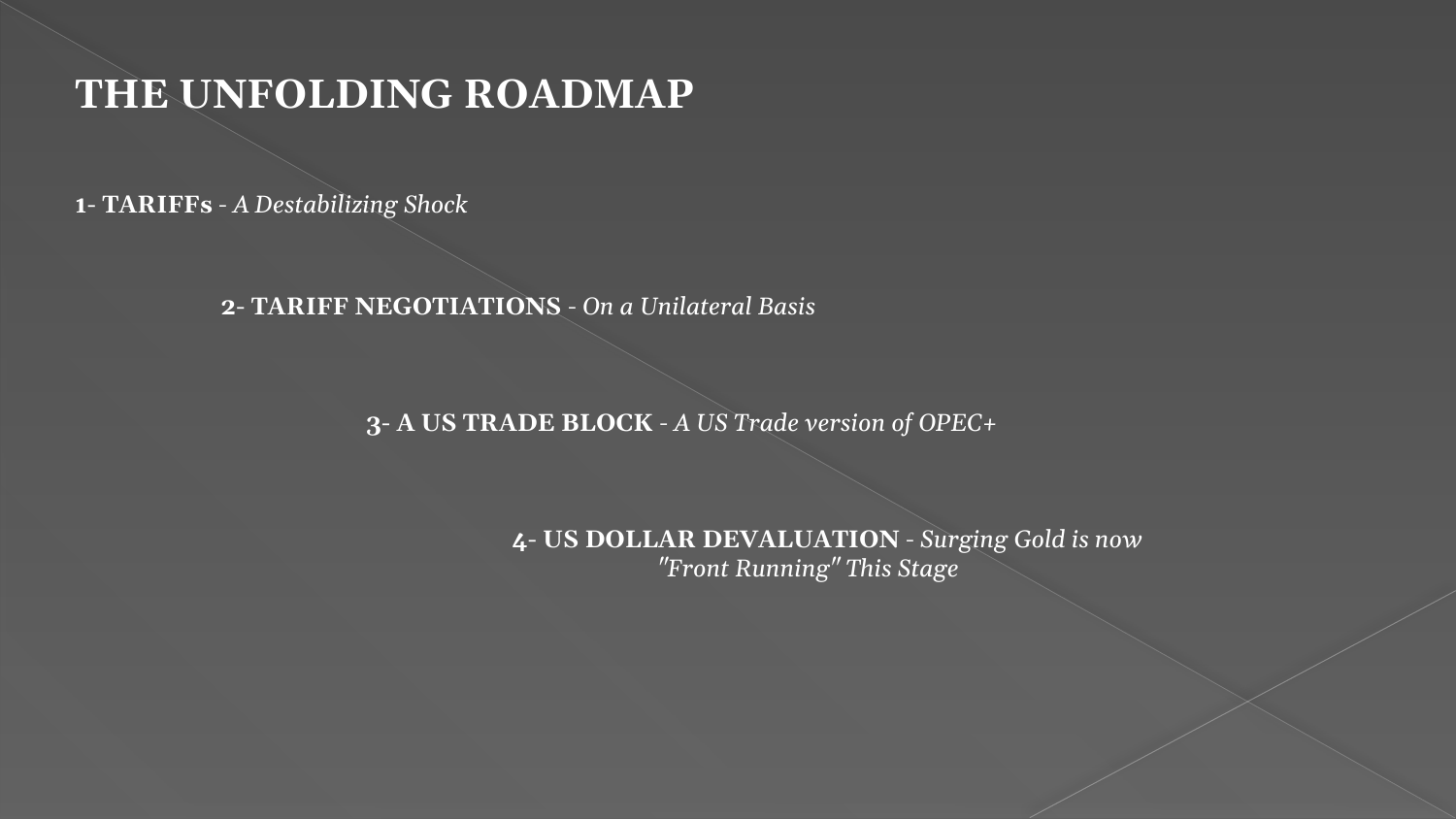

THE UNFOLDING ROADMAP

1- TARIFFs - A Destabilizing Shock

	2- TARIFF NEGOTIATIONS - On a Unilateral Basis

		3- A US TRADE BLOCK - A US Trade version of OPEC+

			4- US DOLLAR DEVALUATION - Surging Gold is now				"Front Running" This Stage